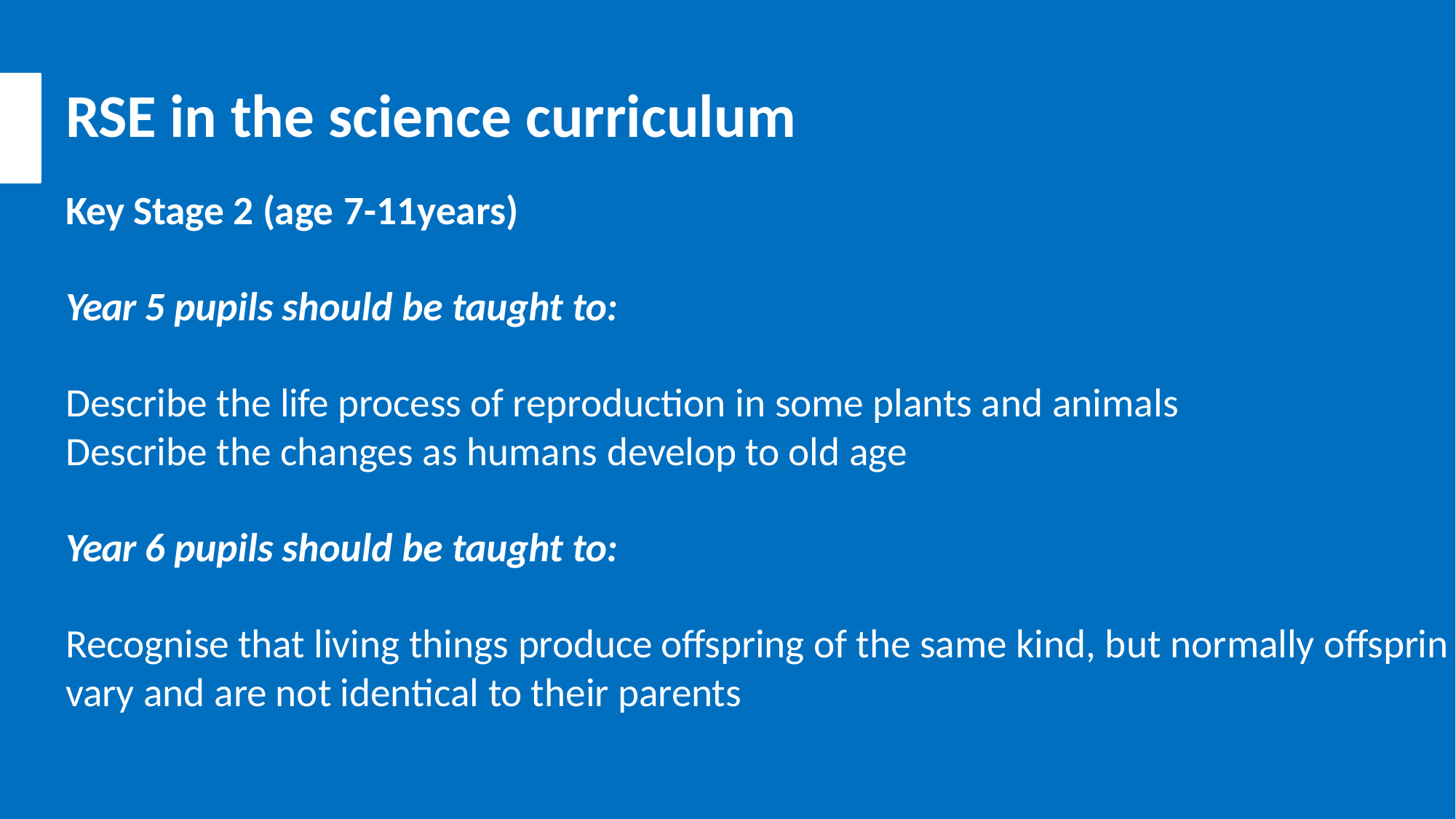

# RSE in the science curriculum
Key Stage 2 (age 7-11years)

Year 5 pupils should be taught to:

Describe the life process of reproduction in some plants and animals  Describe the changes as humans develop to old age

Year 6 pupils should be taught to:

Recognise that living things produce offspring of the same kind, but normally offsprin  vary and are not identical to their parents